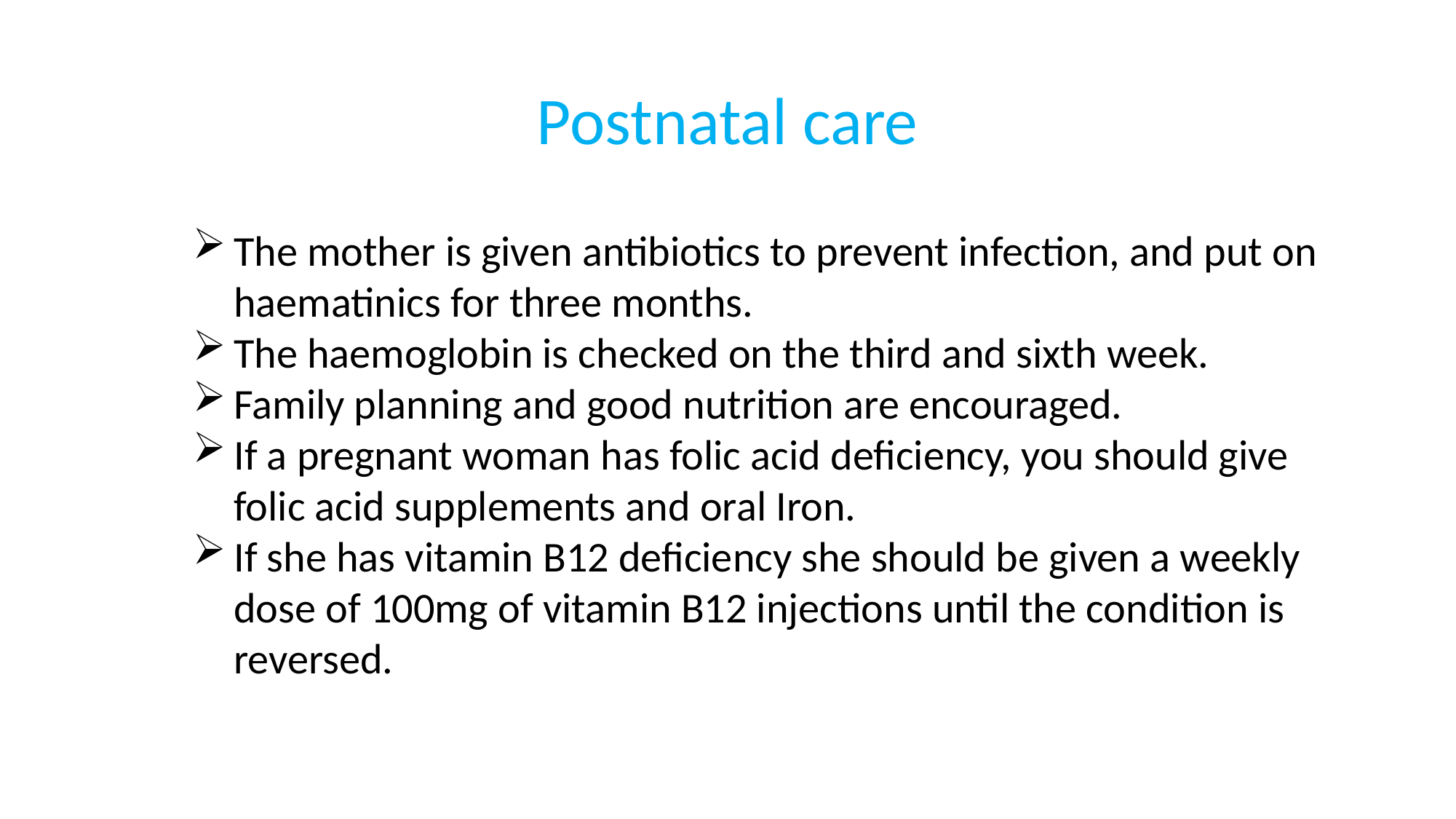

# Postnatal care
The mother is given antibiotics to prevent infection, and put on haematinics for three months.
The haemoglobin is checked on the third and sixth week.
Family planning and good nutrition are encouraged.
If a pregnant woman has folic acid deficiency, you should give folic acid supplements and oral Iron.
If she has vitamin B12 deficiency she should be given a weekly dose of 100mg of vitamin B12 injections until the condition is reversed.

242